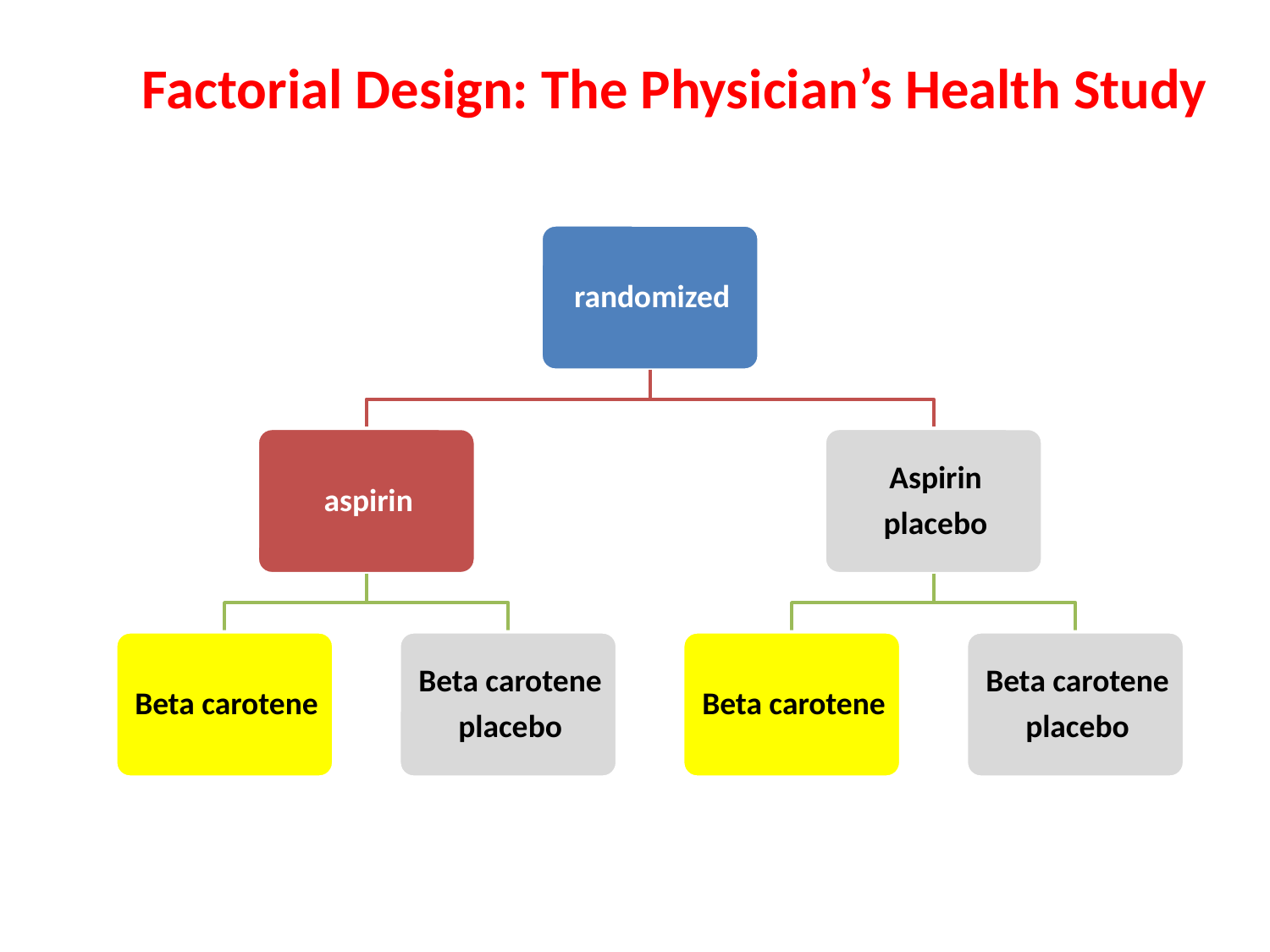

Factorial Design: The Physician’s Health Study
randomized
aspirin
Beta carotene
Beta carotene
placebo
Aspirin
placebo
Beta carotene
Beta carotene
placebo